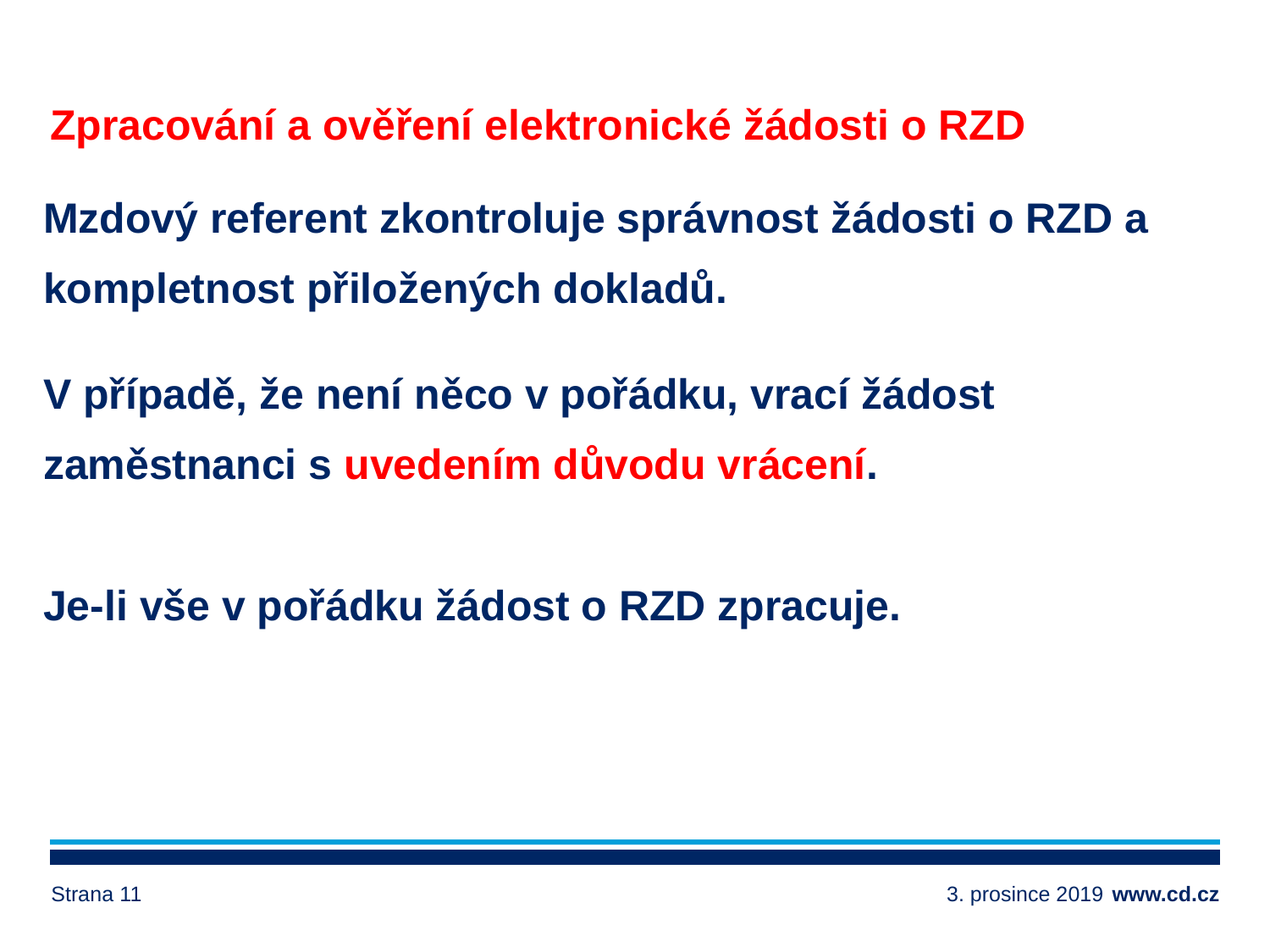

# Zpracování a ověření elektronické žádosti o RZD
Mzdový referent zkontroluje správnost žádosti o RZD a

kompletnost přiložených dokladů.

V případě, že není něco v pořádku, vrací žádost

zaměstnanci s uvedením důvodu vrácení.

Je-li vše v pořádku žádost o RZD zpracuje.
Strana 11
3. prosince 2019